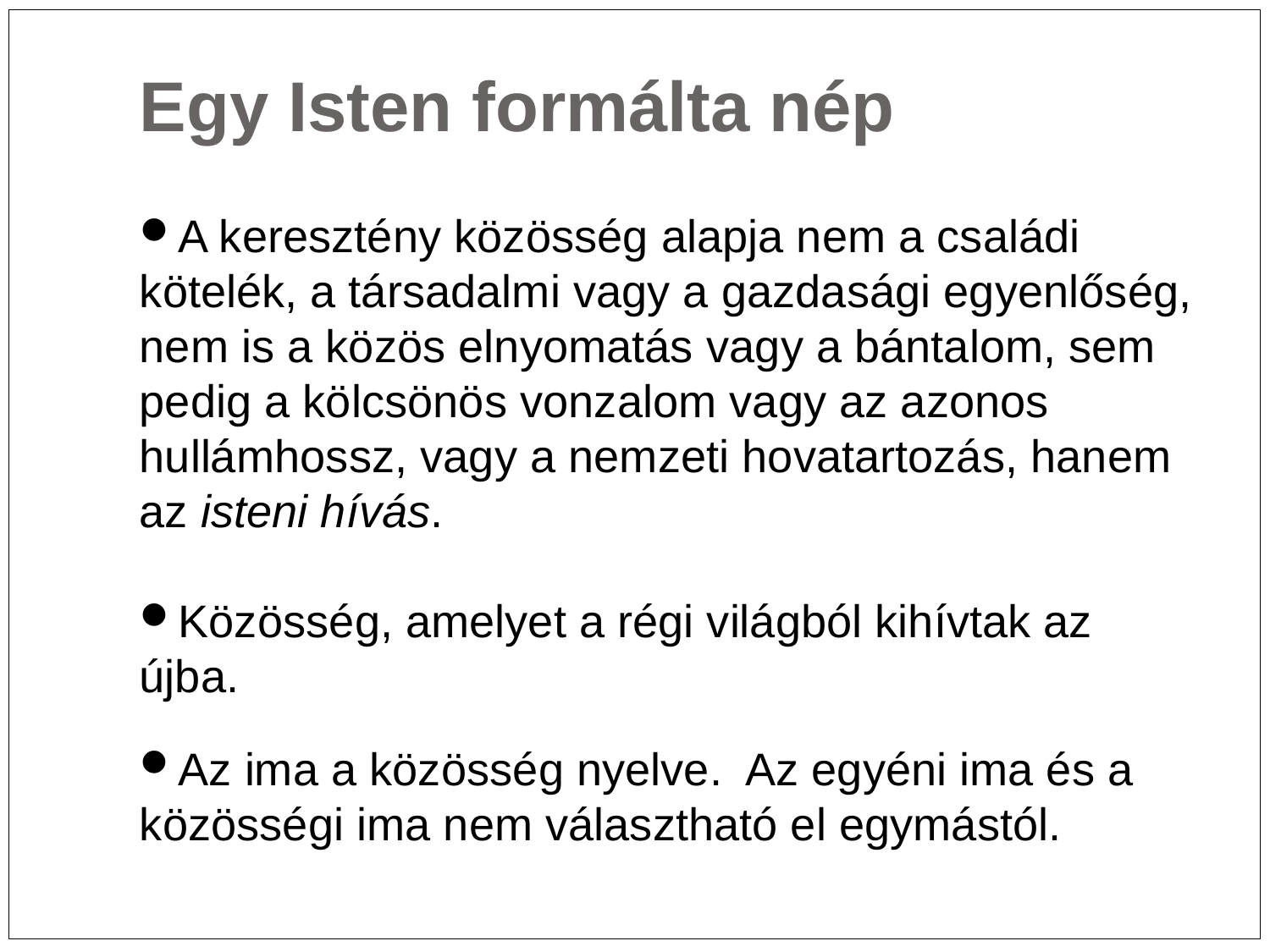

Egy Isten formálta nép

A keresztény közösség alapja nem a családi kötelék, a társadalmi vagy a gazdasági egyenlőség, nem is a közös elnyomatás vagy a bántalom, sem pedig a kölcsönös vonzalom vagy az azonos hullámhossz, vagy a nemzeti hovatartozás, hanem az isteni hívás.

Közösség, amelyet a régi világból kihívtak az újba.

Az ima a közösség nyelve.  Az egyéni ima és a közösségi ima nem választható el egymástól.